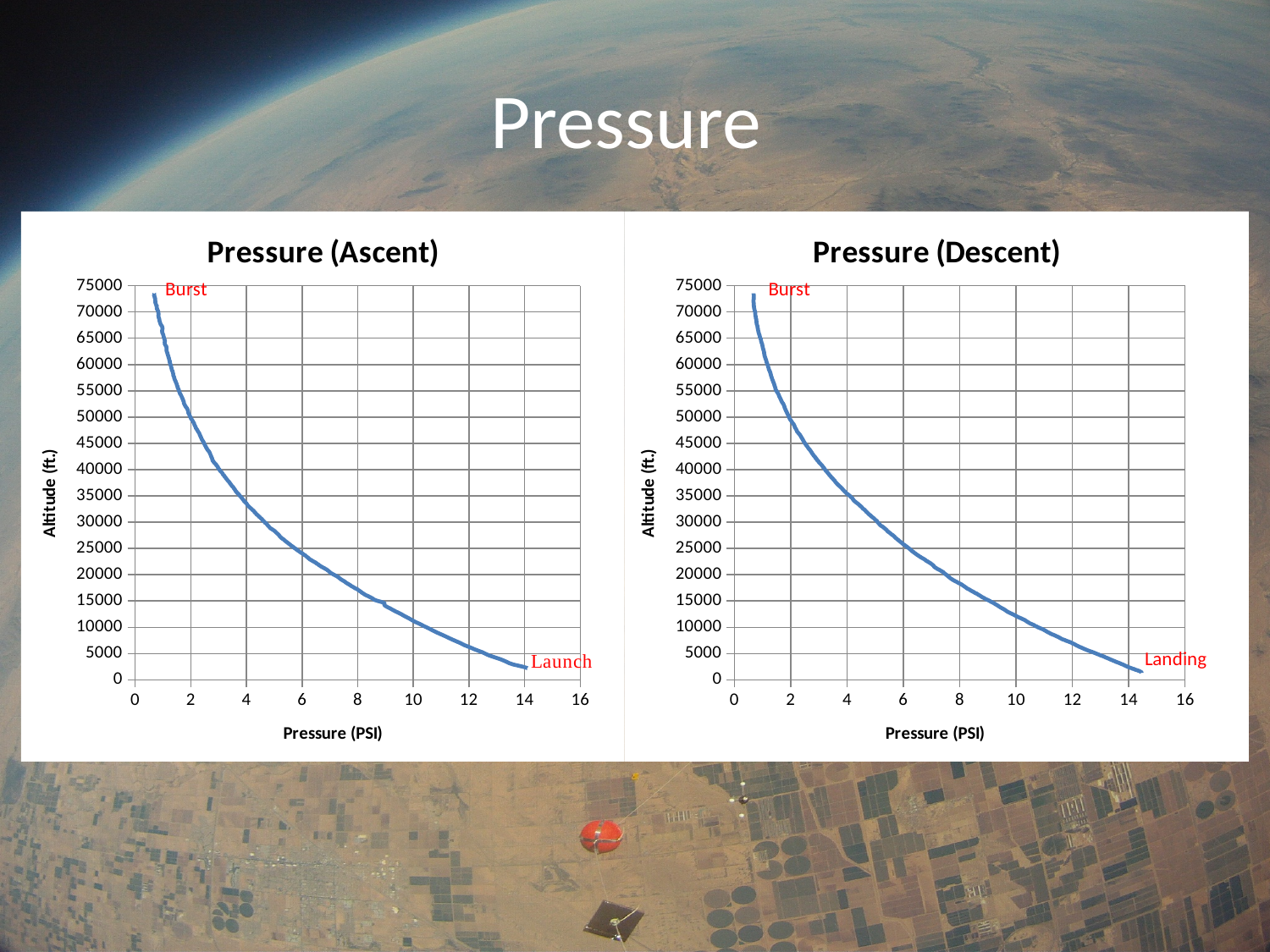

# Pressure

### Chart: Pressure (Ascent)

| Category |  |
|---|---|

### Chart: Pressure (Descent)

| Category |  |
|---|---|